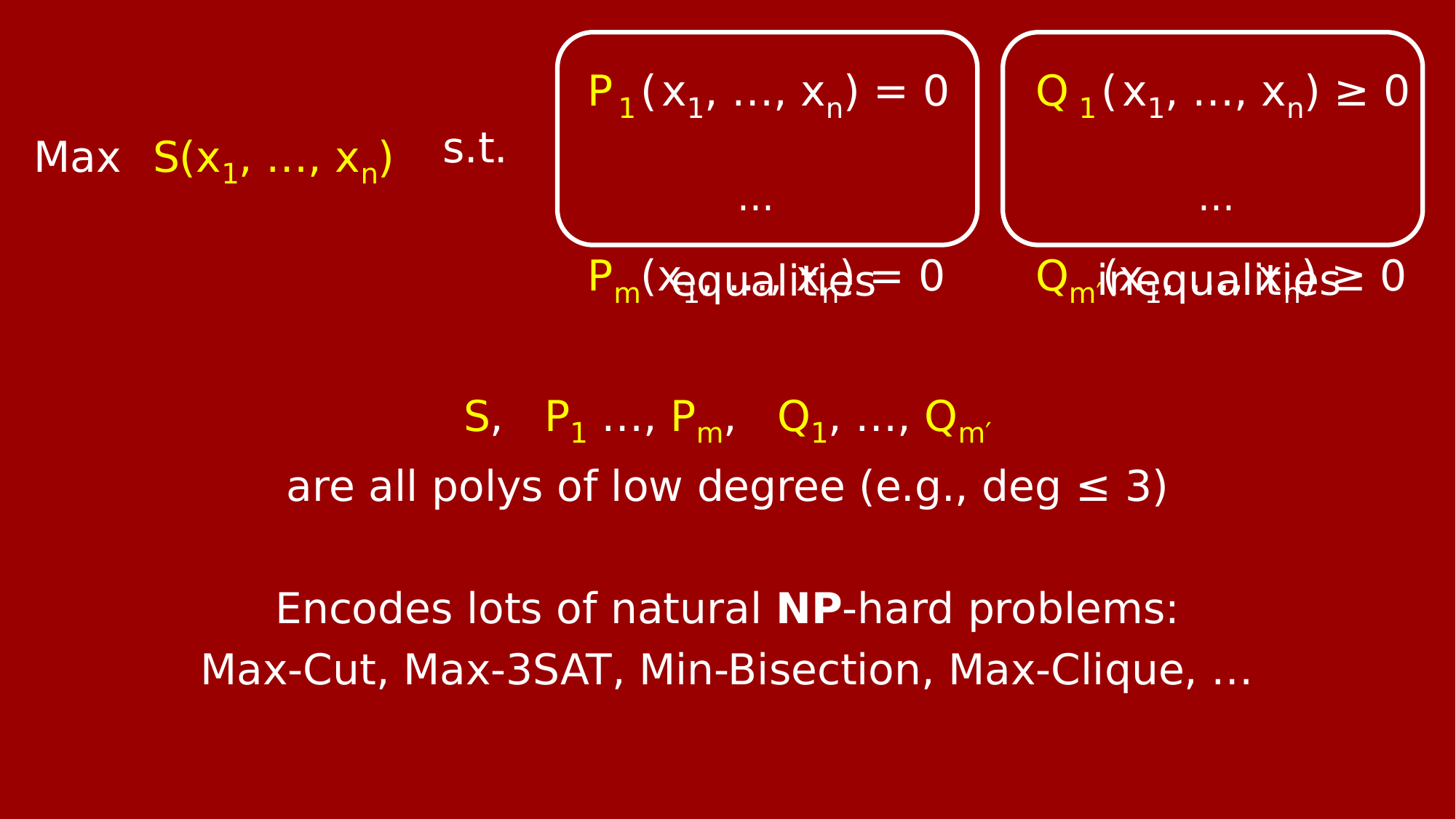

P1(x1, …, xn) = 0
            ···
Pm(x1, …, xn) = 0
Q 1(x1, …, xn) ≥ 0
             ···
Qm′(x1, …, xn) ≥ 0
Max   S(x1, …, xn)
s.t.
 inequalities
 equalities
S,   P1 …, Pm,   Q1, …, Qm′
are all polys of low degree (e.g., deg ≤ 3)
Encodes lots of natural NP-hard problems:
Max-Cut, Max-3SAT, Min-Bisection, Max-Clique, …